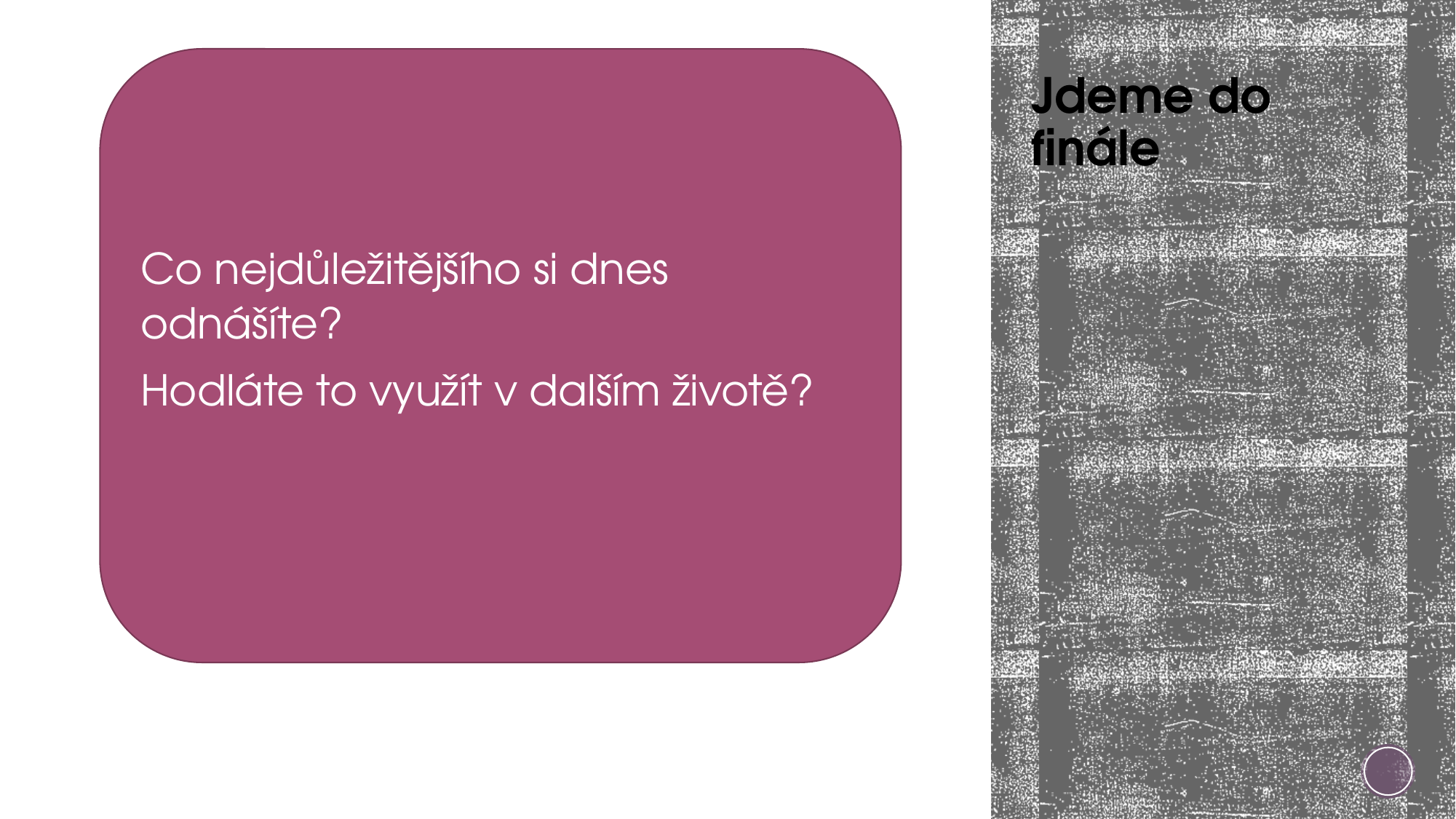

Co nejdůležitějšího si dnes odnášíte?
Hodláte to využít v dalším životě?

# Jdeme do finále